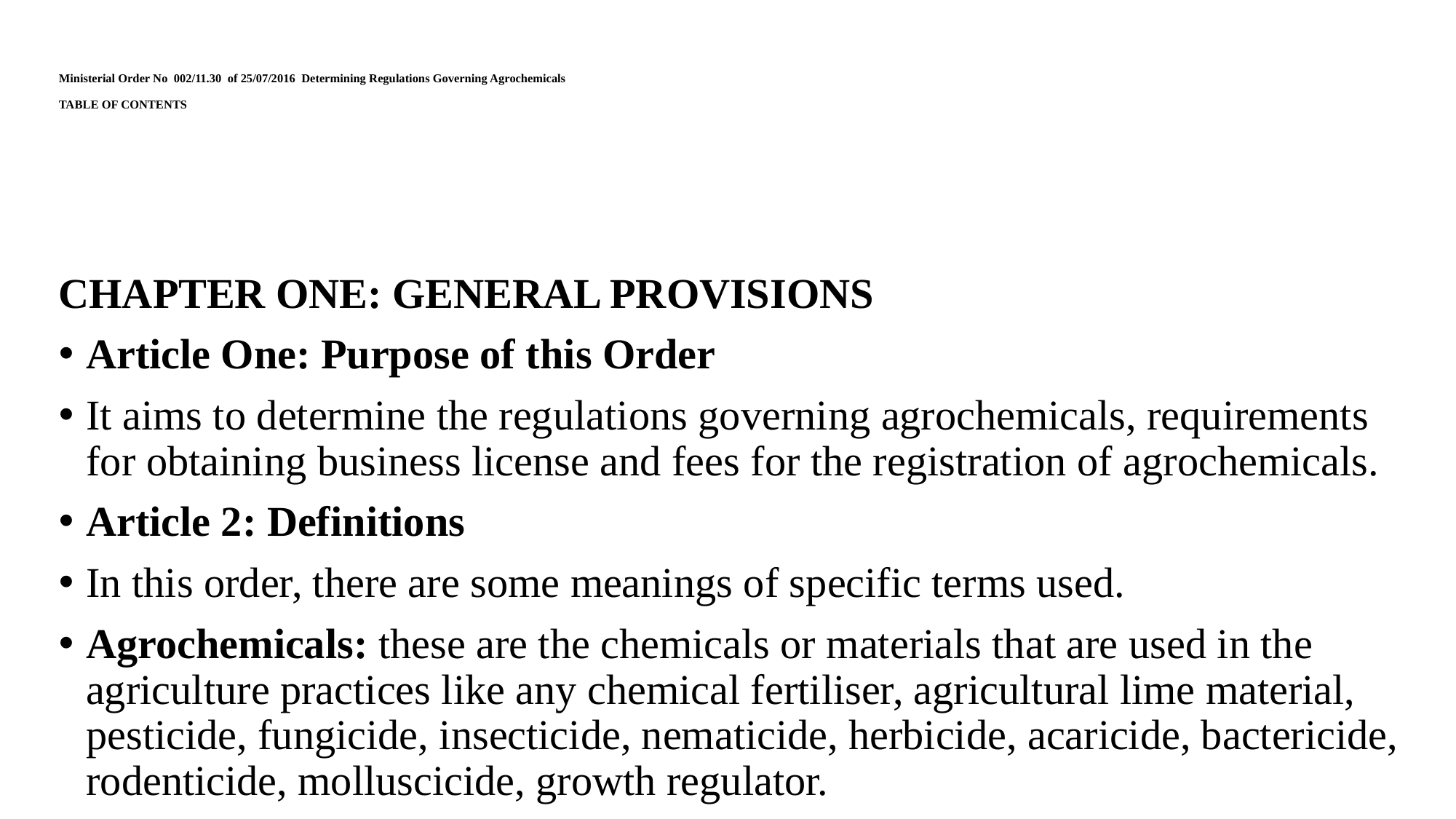

# Ministerial Order No  002/11.30  of 25/07/2016  Determining Regulations Governing Agrochemicals TABLE OF CONTENTS

CHAPTER ONE: GENERAL PROVISIONS
Article One: Purpose of this Order
It aims to determine the regulations governing agrochemicals, requirements for obtaining business license and fees for the registration of agrochemicals.
Article 2: Definitions
In this order, there are some meanings of specific terms used.
Agrochemicals: these are the chemicals or materials that are used in the agriculture practices like any chemical fertiliser, agricultural lime material, pesticide, fungicide, insecticide, nematicide, herbicide, acaricide, bactericide, rodenticide, molluscicide, growth regulator.